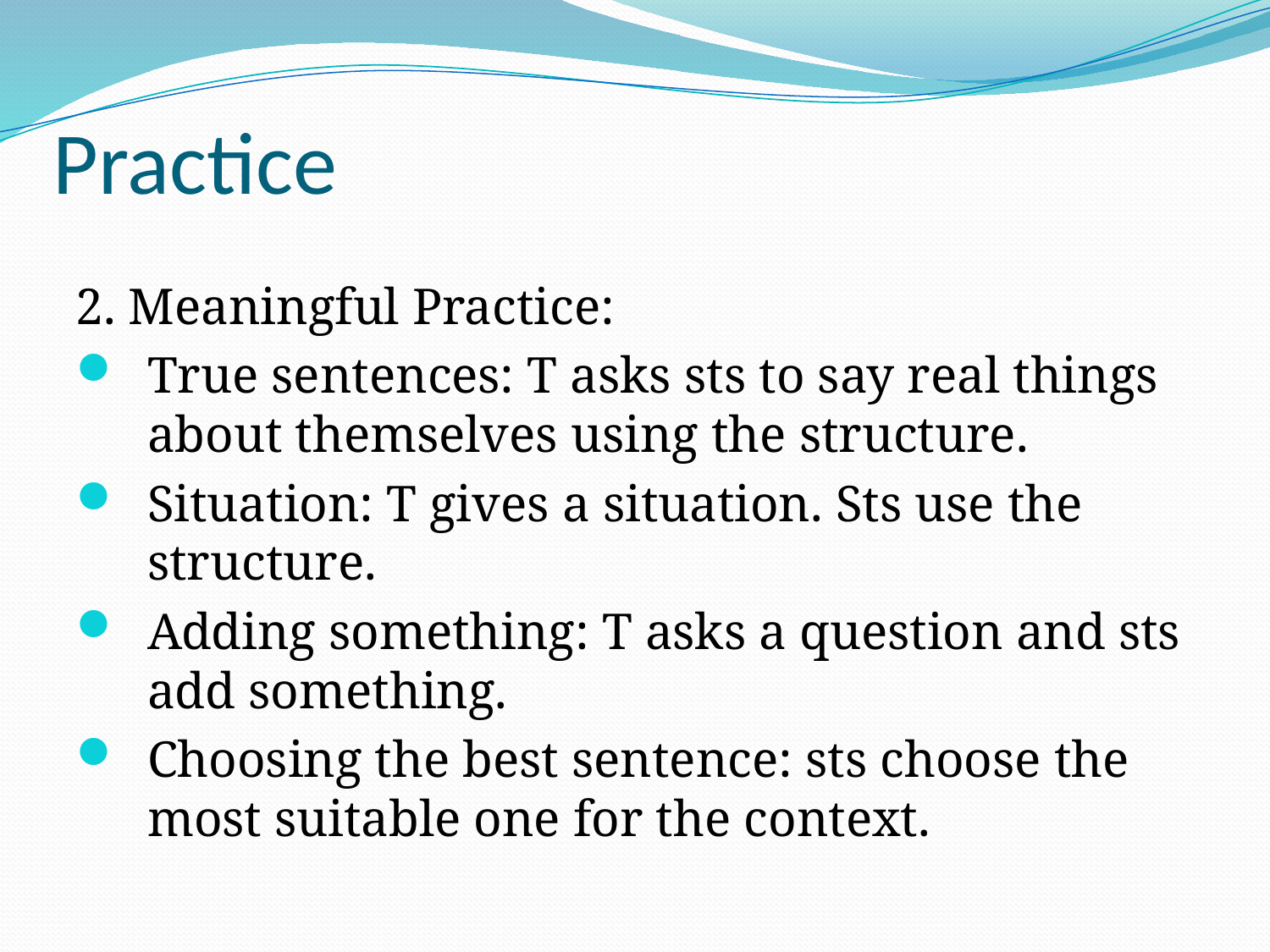

# Practice
2. Meaningful Practice:
True sentences: T asks sts to say real things about themselves using the structure.
Situation: T gives a situation. Sts use the structure.
Adding something: T asks a question and sts add something.
Choosing the best sentence: sts choose the most suitable one for the context.